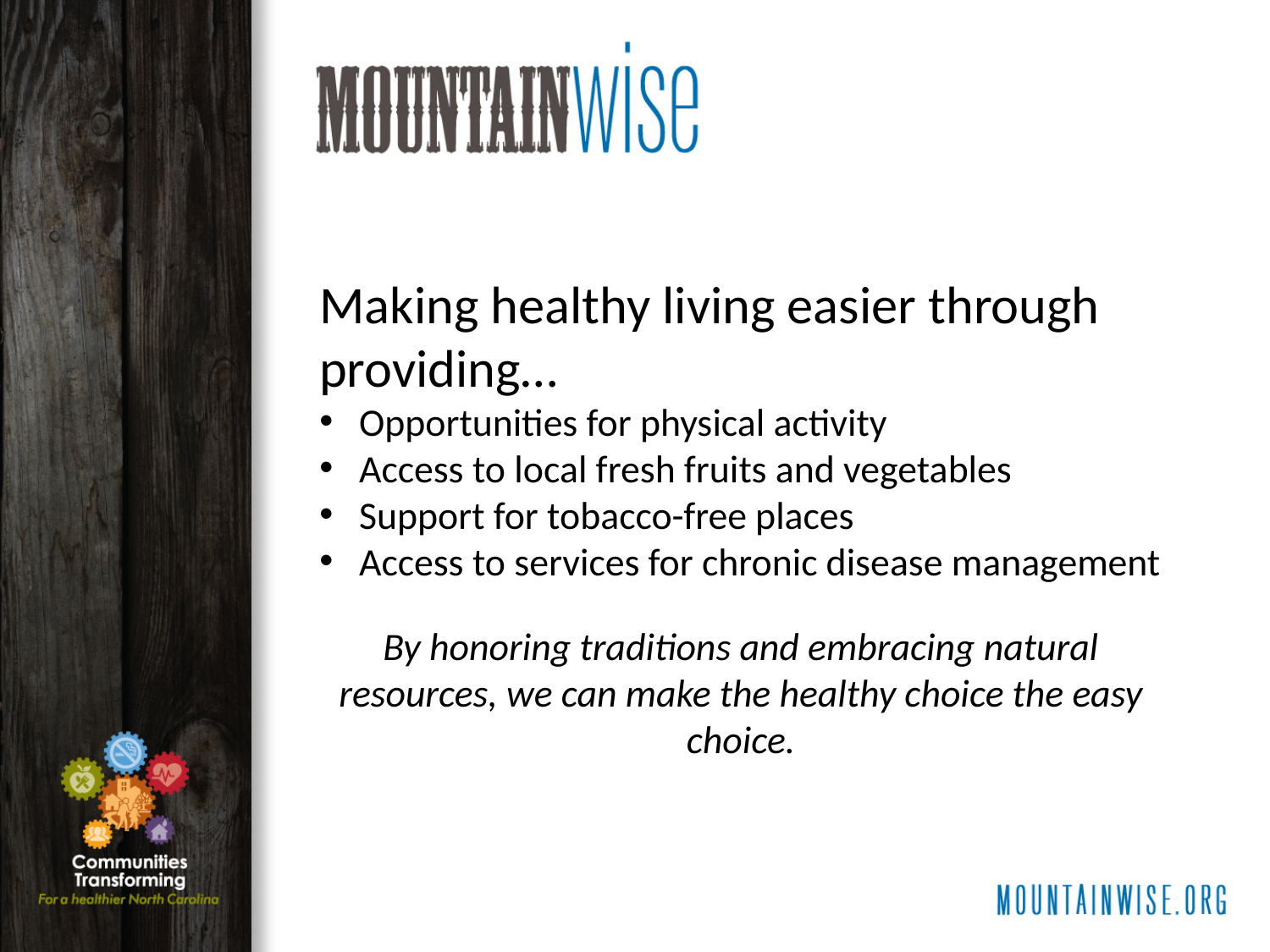

Making healthy living easier through providing…
Opportunities for physical activity
Access to local fresh fruits and vegetables
Support for tobacco-free places
Access to services for chronic disease management

By honoring traditions and embracing natural resources, we can make the healthy choice the easy choice.